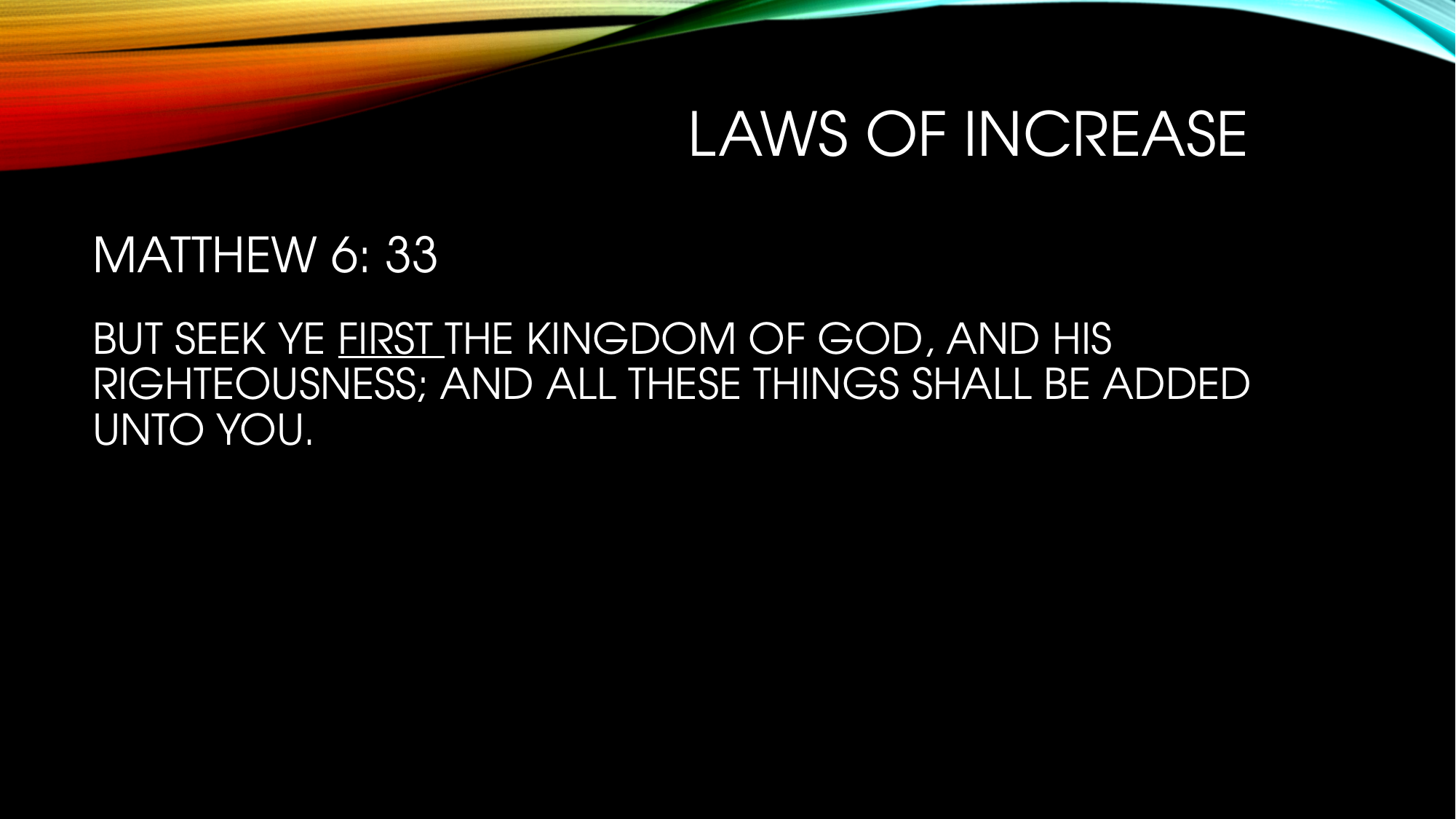

LAWS OF INCREASE
MATTHEW 6: 33

BUT SEEK YE FIRST THE KINGDOM OF GOD, AND HIS RIGHTEOUSNESS; AND ALL THESE THINGS SHALL BE ADDED UNTO YOU.